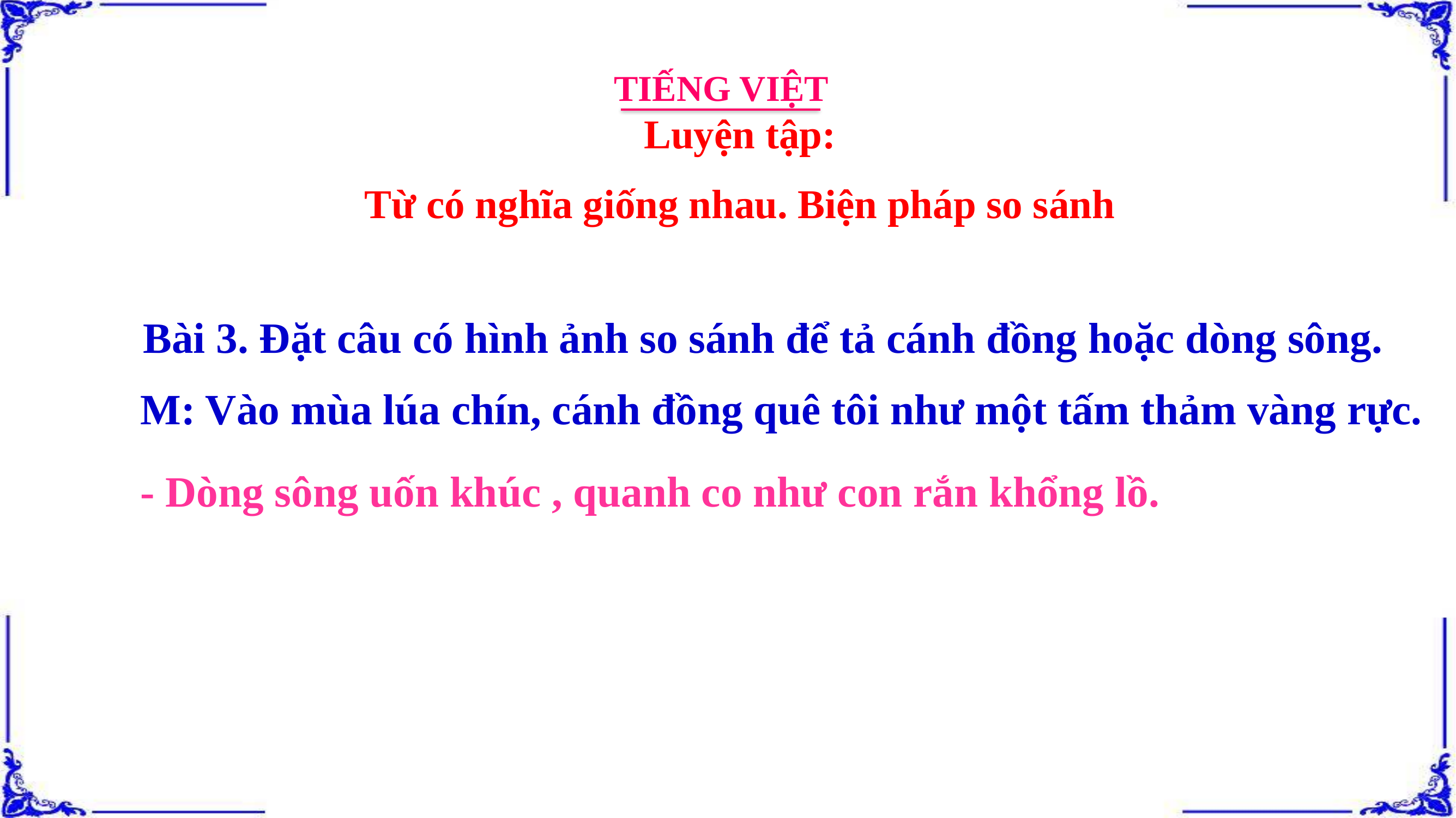

TIẾNG VIỆT
Luyện tập:
Từ có nghĩa giống nhau. Biện pháp so sánh
Bài 3. Đặt câu có hình ảnh so sánh để tả cánh đồng hoặc dòng sông.
M: Vào mùa lúa chín, cánh đồng quê tôi như một tấm thảm vàng rực.
- Dòng sông uốn khúc , quanh co như con rắn khổng lồ.